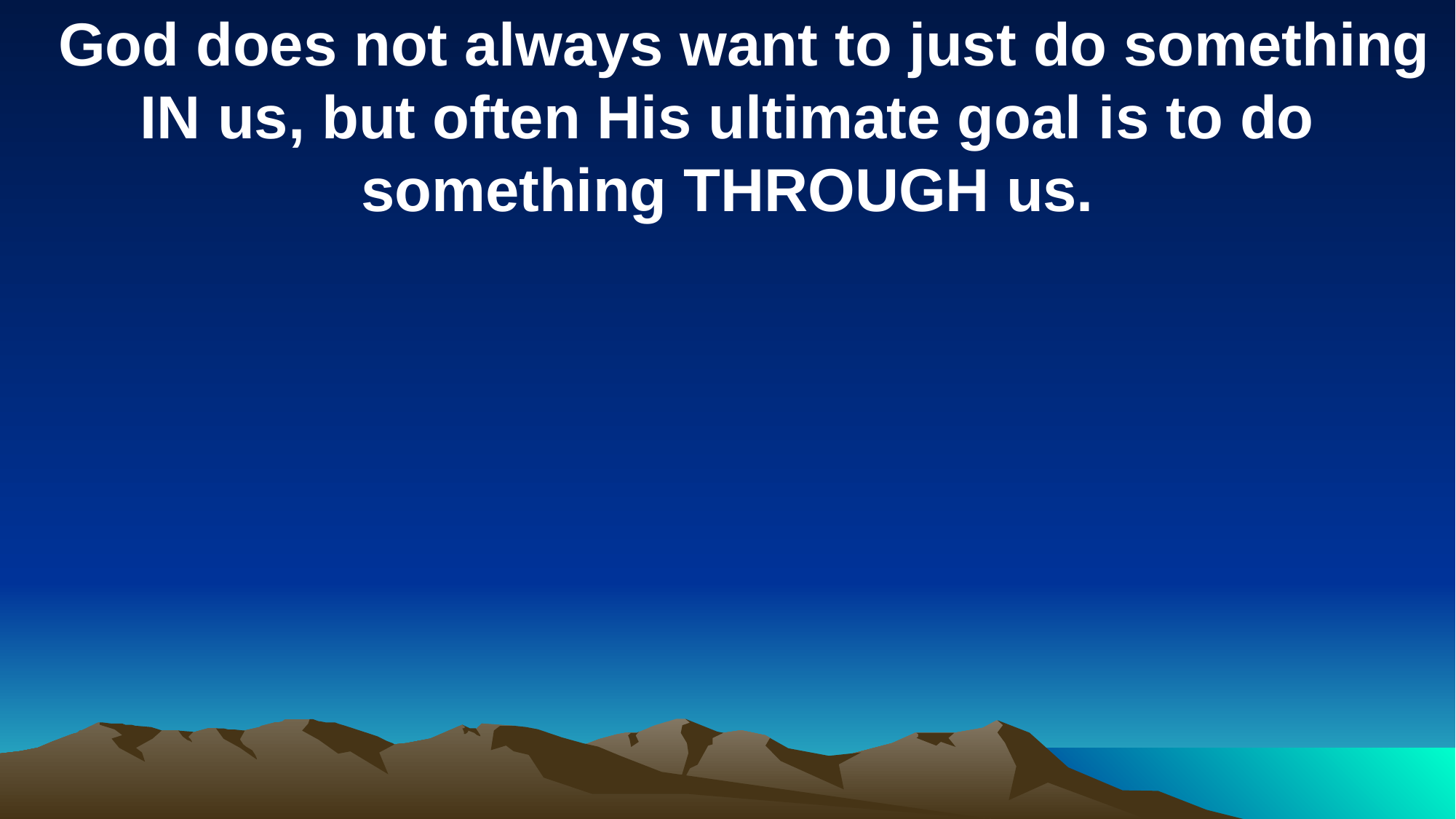

God does not always want to just do something IN us, but often His ultimate goal is to do something THROUGH us.